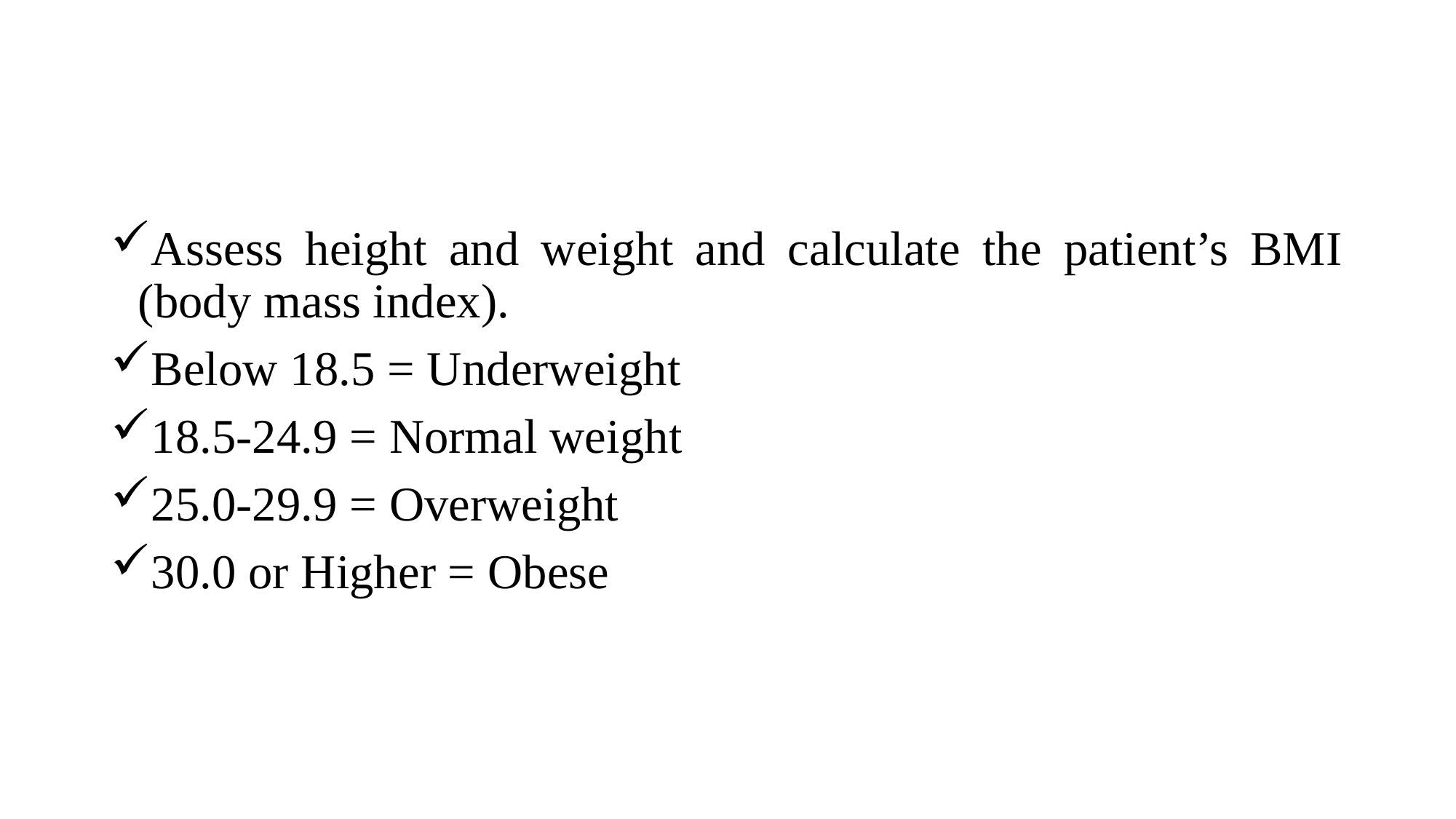

Assess height and weight and calculate the patient’s BMI (body mass index).
Below 18.5 = Underweight
18.5-24.9 = Normal weight
25.0-29.9 = Overweight
30.0 or Higher = Obese